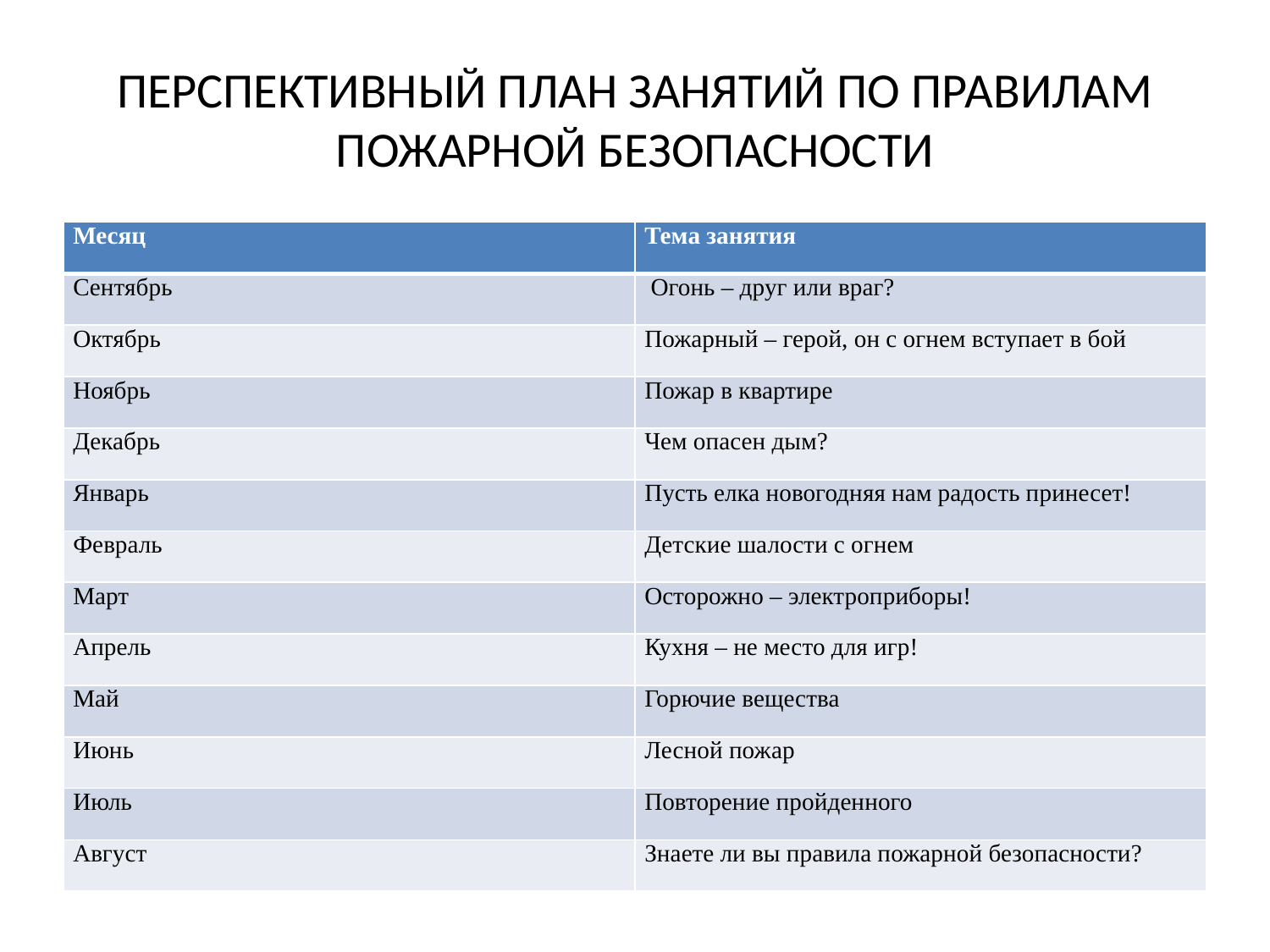

# ПЕРСПЕКТИВНЫЙ ПЛАН ЗАНЯТИЙ ПО ПРАВИЛАМ ПОЖАРНОЙ БЕЗОПАСНОСТИ
| Месяц | Тема занятия |
| --- | --- |
| Сентябрь | Огонь – друг или враг? |
| Октябрь | Пожарный – герой, он с огнем вступает в бой |
| Ноябрь | Пожар в квартире |
| Декабрь | Чем опасен дым? |
| Январь | Пусть елка новогодняя нам радость принесет! |
| Февраль | Детские шалости с огнем |
| Март | Осторожно – электроприборы! |
| Апрель | Кухня – не место для игр! |
| Май | Горючие вещества |
| Июнь | Лесной пожар |
| Июль | Повторение пройденного |
| Август | Знаете ли вы правила пожарной безопасности? |